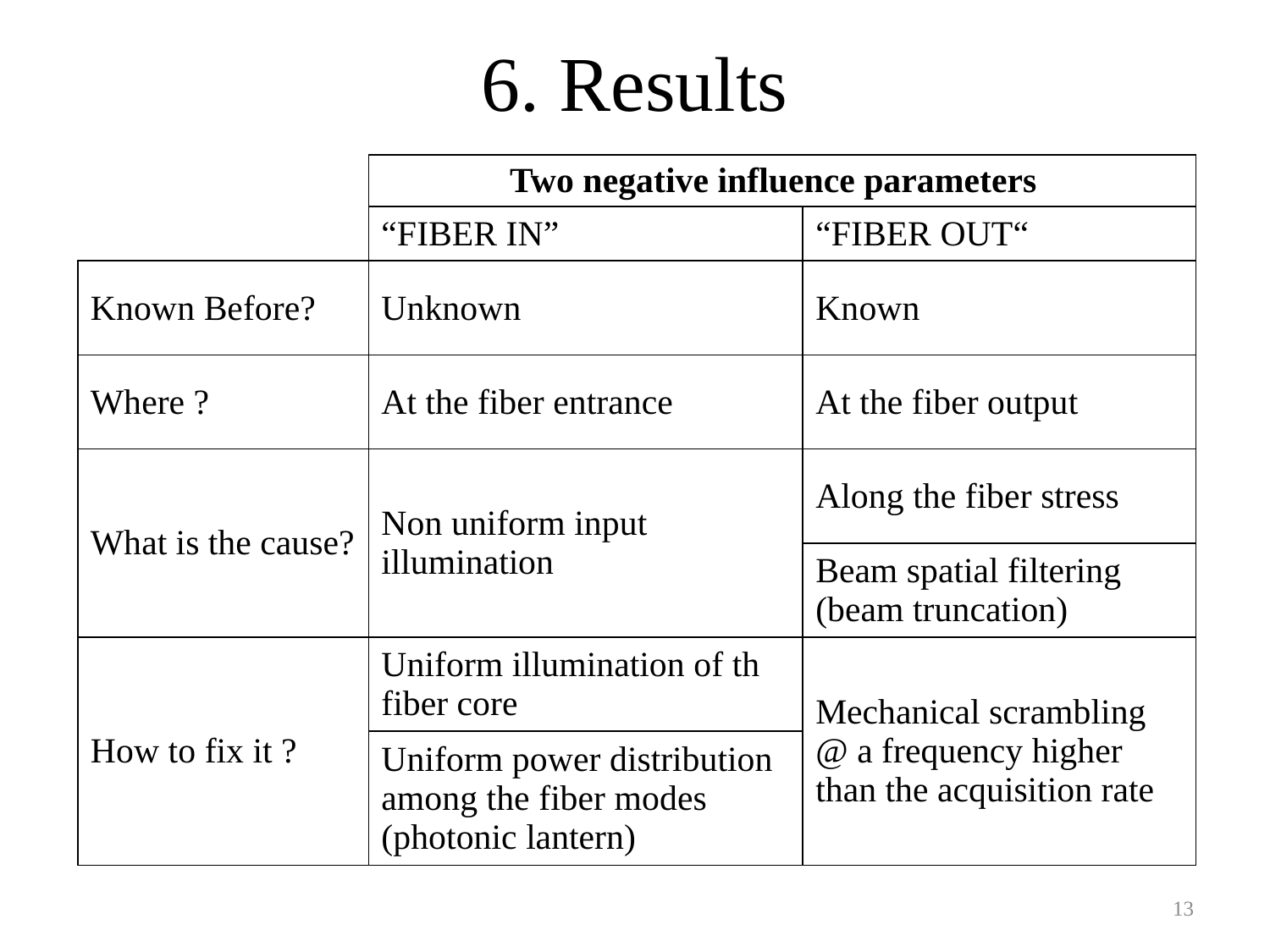

# 6. Results
|  | Two negative influence parameters |  |
| --- | --- | --- |
|  | “FIBER IN” | “FIBER OUT“ |
| Known Before? | Unknown | Known |
| Where ? | At the fiber entrance | At the fiber output |
| What is the cause? | Non uniform input illumination | Along the fiber stress |
|  |  | Beam spatial filtering (beam truncation) |
| How to fix it ? | Uniform illumination of th fiber core | Mechanical scrambling @ a frequency higher than the acquisition rate |
|  | Uniform power distribution among the fiber modes (photonic lantern) |  |
13